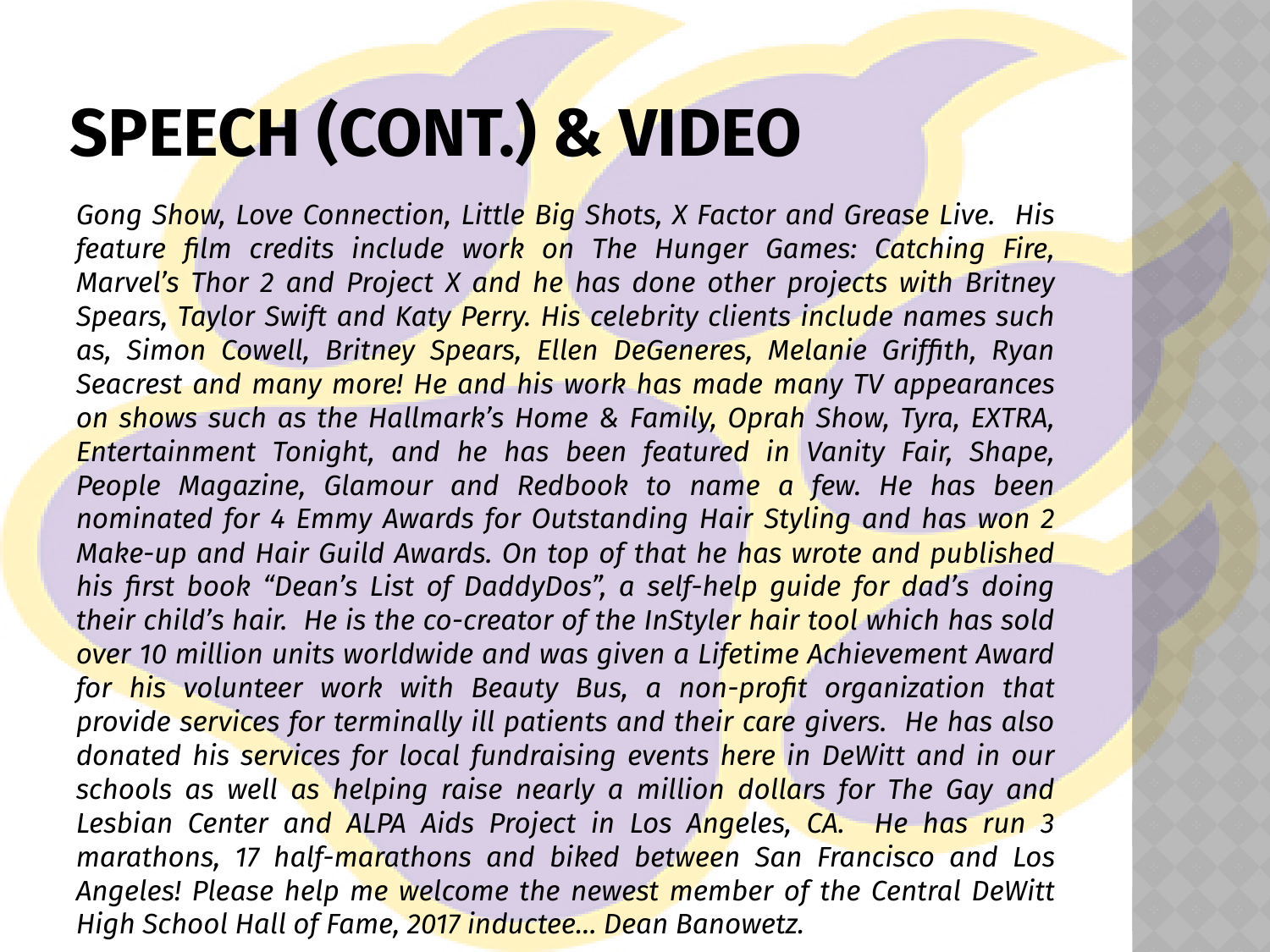

# Speech (cont.) & video
Gong Show, Love Connection, Little Big Shots, X Factor and Grease Live.  His feature film credits include work on The Hunger Games: Catching Fire, Marvel’s Thor 2 and Project X and he has done other projects with Britney Spears, Taylor Swift and Katy Perry. His celebrity clients include names such as, Simon Cowell, Britney Spears, Ellen DeGeneres, Melanie Griffith, Ryan Seacrest and many more! He and his work has made many TV appearances on shows such as the Hallmark’s Home & Family, Oprah Show, Tyra, EXTRA, Entertainment Tonight, and he has been featured in Vanity Fair, Shape, People Magazine, Glamour and Redbook to name a few. He has been nominated for 4 Emmy Awards for Outstanding Hair Styling and has won 2 Make-up and Hair Guild Awards. On top of that he has wrote and published his first book “Dean’s List of DaddyDos”, a self-help guide for dad’s doing their child’s hair.  He is the co-creator of the InStyler hair tool which has sold over 10 million units worldwide and was given a Lifetime Achievement Award for his volunteer work with Beauty Bus, a non-profit organization that provide services for terminally ill patients and their care givers.  He has also donated his services for local fundraising events here in DeWitt and in our schools as well as helping raise nearly a million dollars for The Gay and Lesbian Center and ALPA Aids Project in Los Angeles, CA.  He has run 3 marathons, 17 half-marathons and biked between San Francisco and Los Angeles! Please help me welcome the newest member of the Central DeWitt High School Hall of Fame, 2017 inductee… Dean Banowetz.